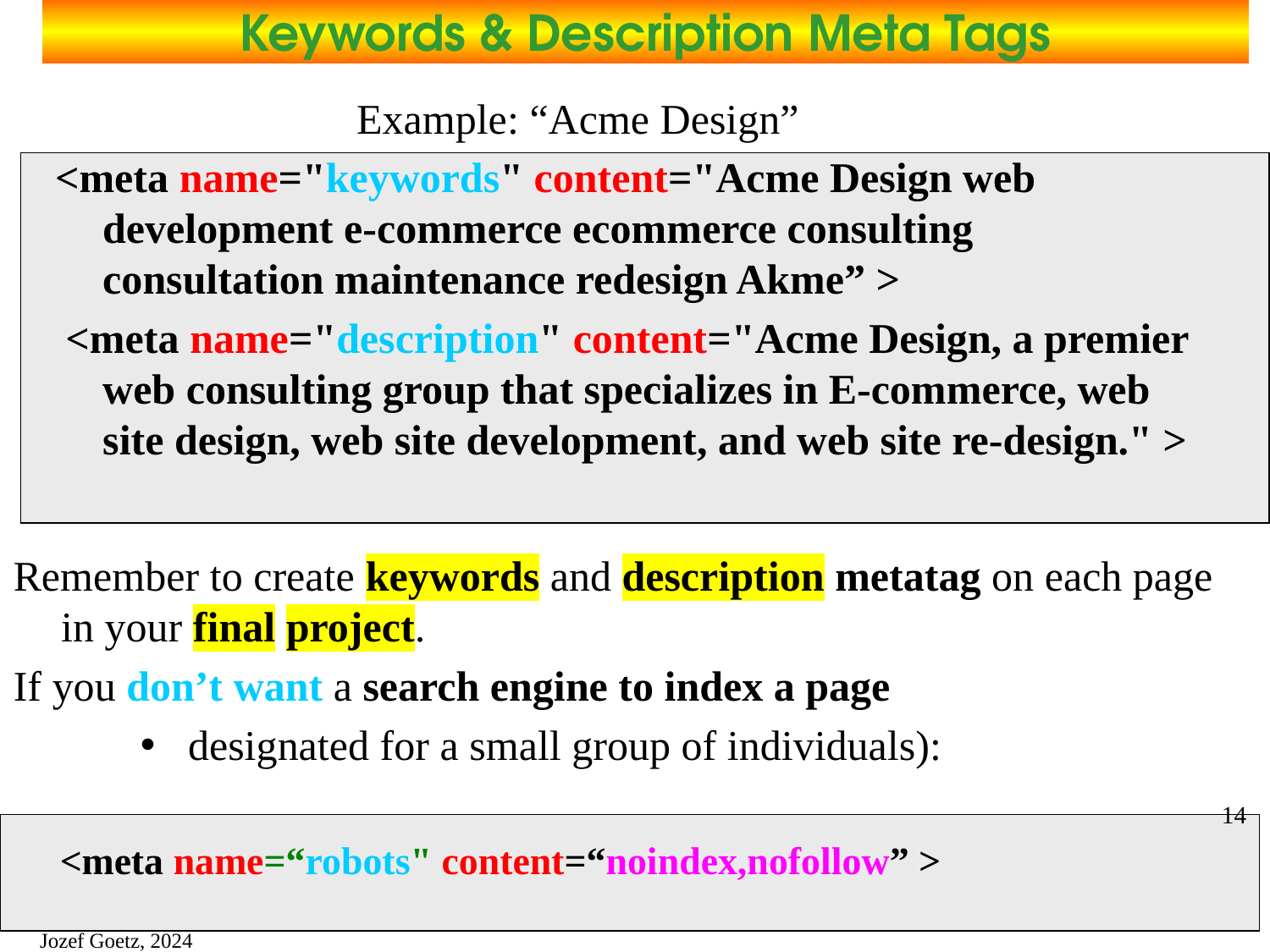

# Keywords & Description Meta Tags
			Example: “Acme Design”
<meta name="keywords" content="Acme Design web development e-commerce ecommerce consulting consultation maintenance redesign Akme” >
 <meta name="description" content="Acme Design, a premier web consulting group that specializes in E-commerce, web site design, web site development, and web site re-design." >

Remember to create keywords and description metatag on each page in your final project.
If you don’t want a search engine to index a page
designated for a small group of individuals):

  <meta name=“robots" content=“noindex,nofollow” >

14